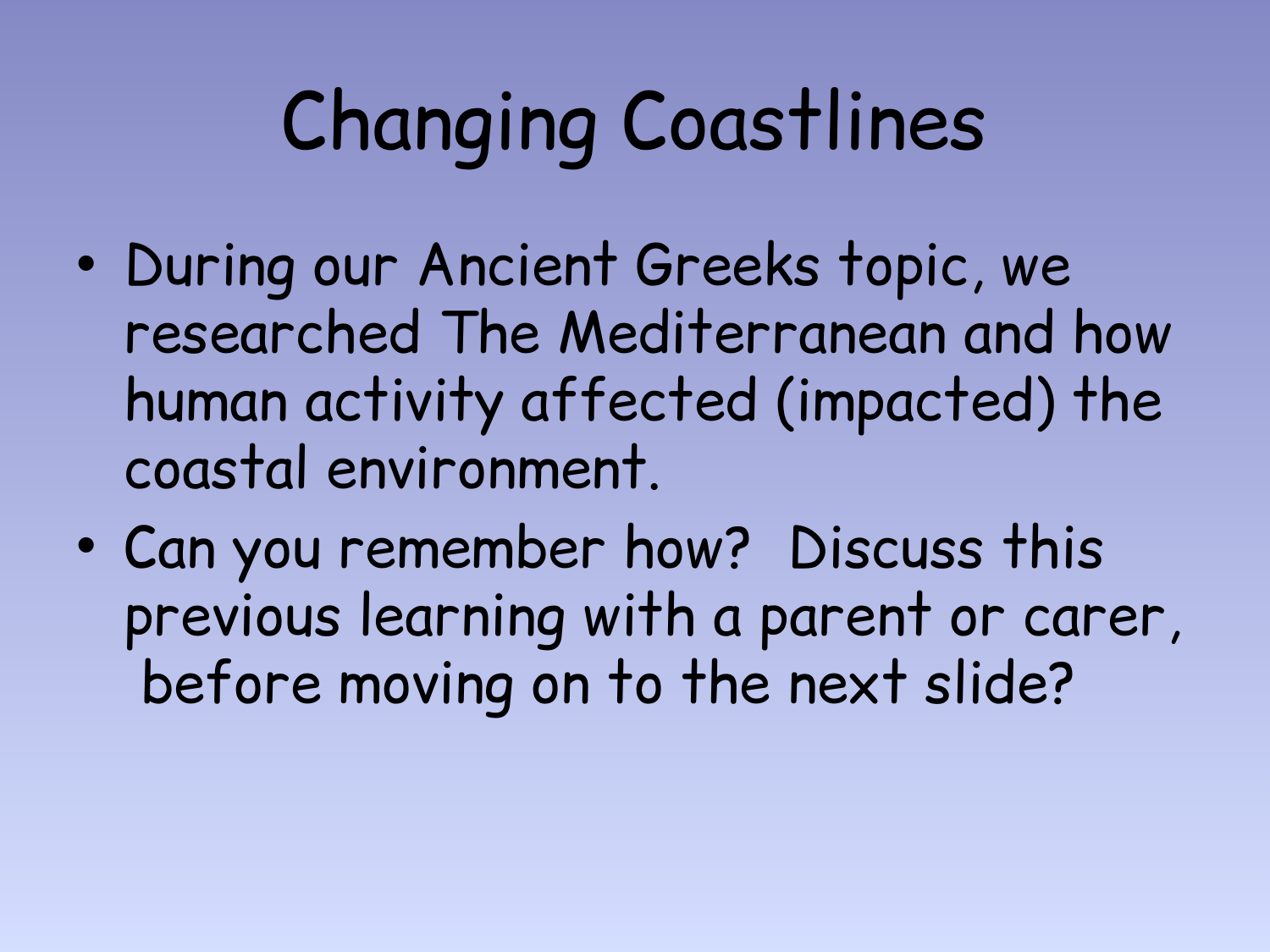

# Changing Coastlines
During our Ancient Greeks topic, we  researched The Mediterranean and how human activity affected (impacted) the coastal environment.
Can you remember how?  Discuss this previous learning with a parent or carer,  before moving on to the next slide?